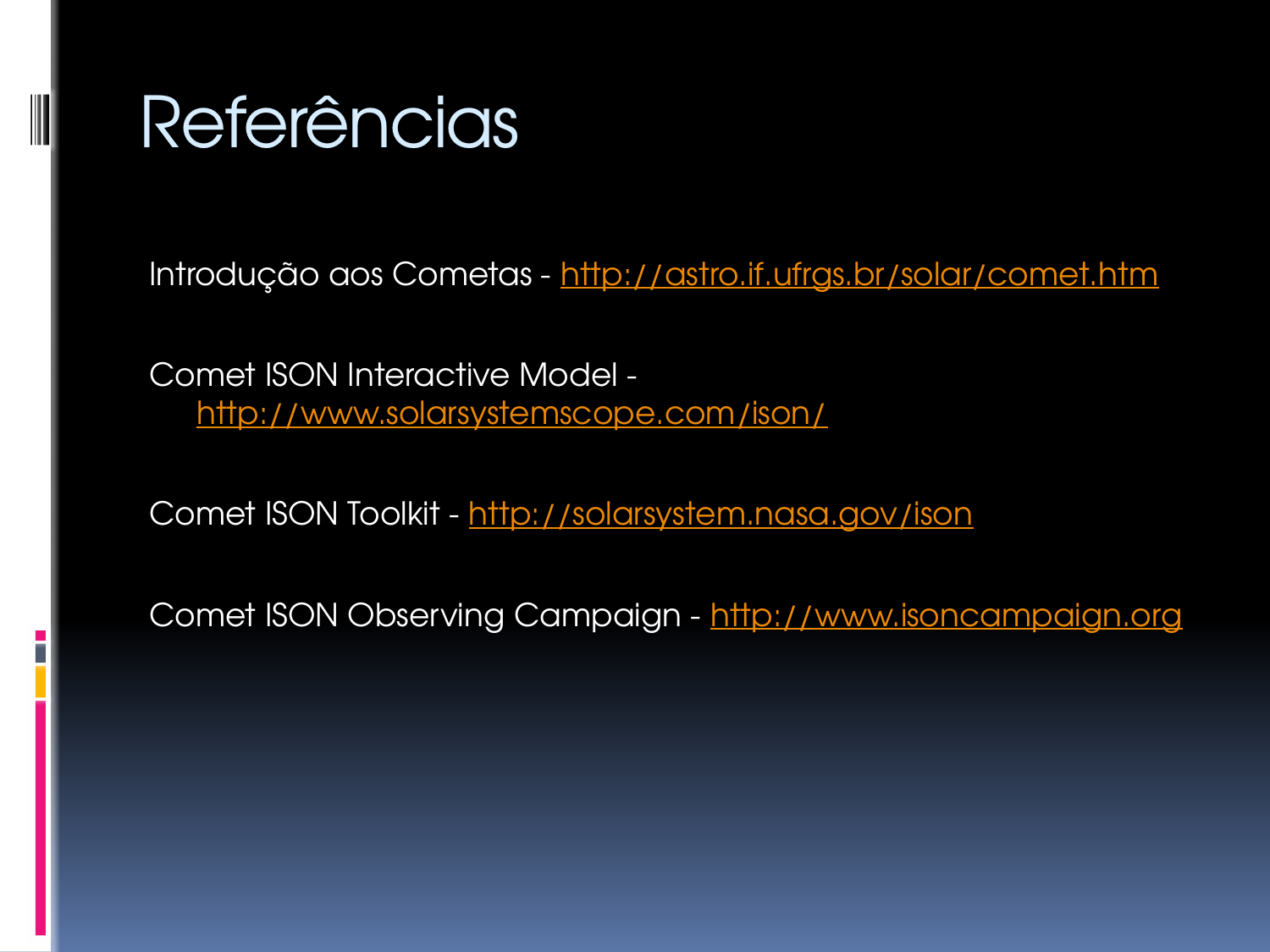

# Referências
Introdução aos Cometas - http://astro.if.ufrgs.br/solar/comet.htm

Comet ISON Interactive Model - http://www.solarsystemscope.com/ison/

Comet ISON Toolkit - http://solarsystem.nasa.gov/ison

Comet ISON Observing Campaign - http://www.isoncampaign.org